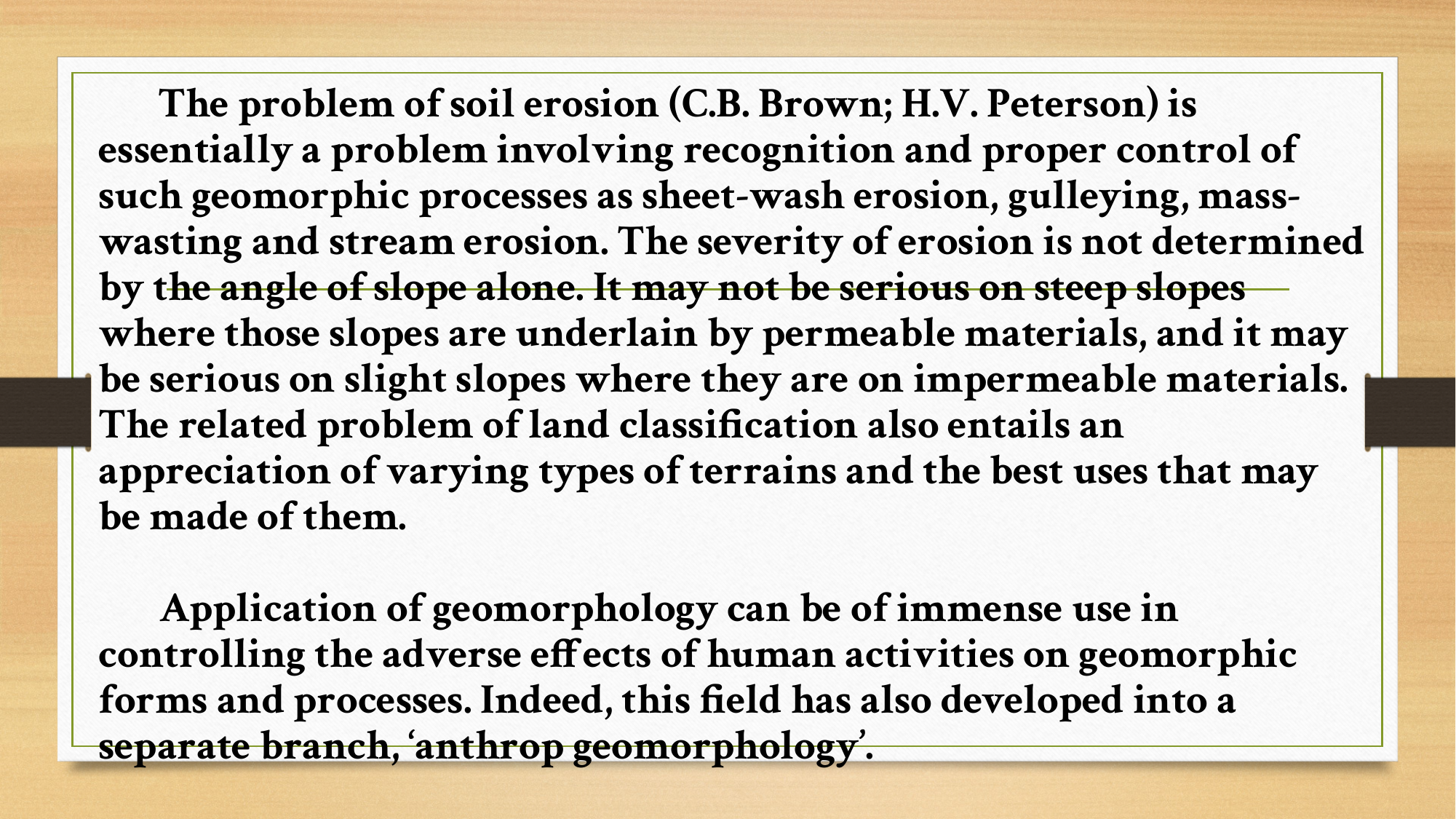

The problem of soil erosion (C.B. Brown; H.V. Peterson) is essentially a problem involving recognition and proper control of such geomorphic processes as sheet-wash erosion, gulleying, mass-wasting and stream erosion. The severity of erosion is not determined by the angle of slope alone. It may not be serious on steep slopes where those slopes are underlain by permeable materials, and it may be serious on slight slopes where they are on impermeable materials. The related problem of land classification also entails an appreciation of varying types of terrains and the best uses that may be made of them.

       Application of geomorphology can be of immense use in controlling the adverse effects of human activities on geomorphic forms and processes. Indeed, this field has also developed into a separate branch, ‘anthrop geomorphology’.